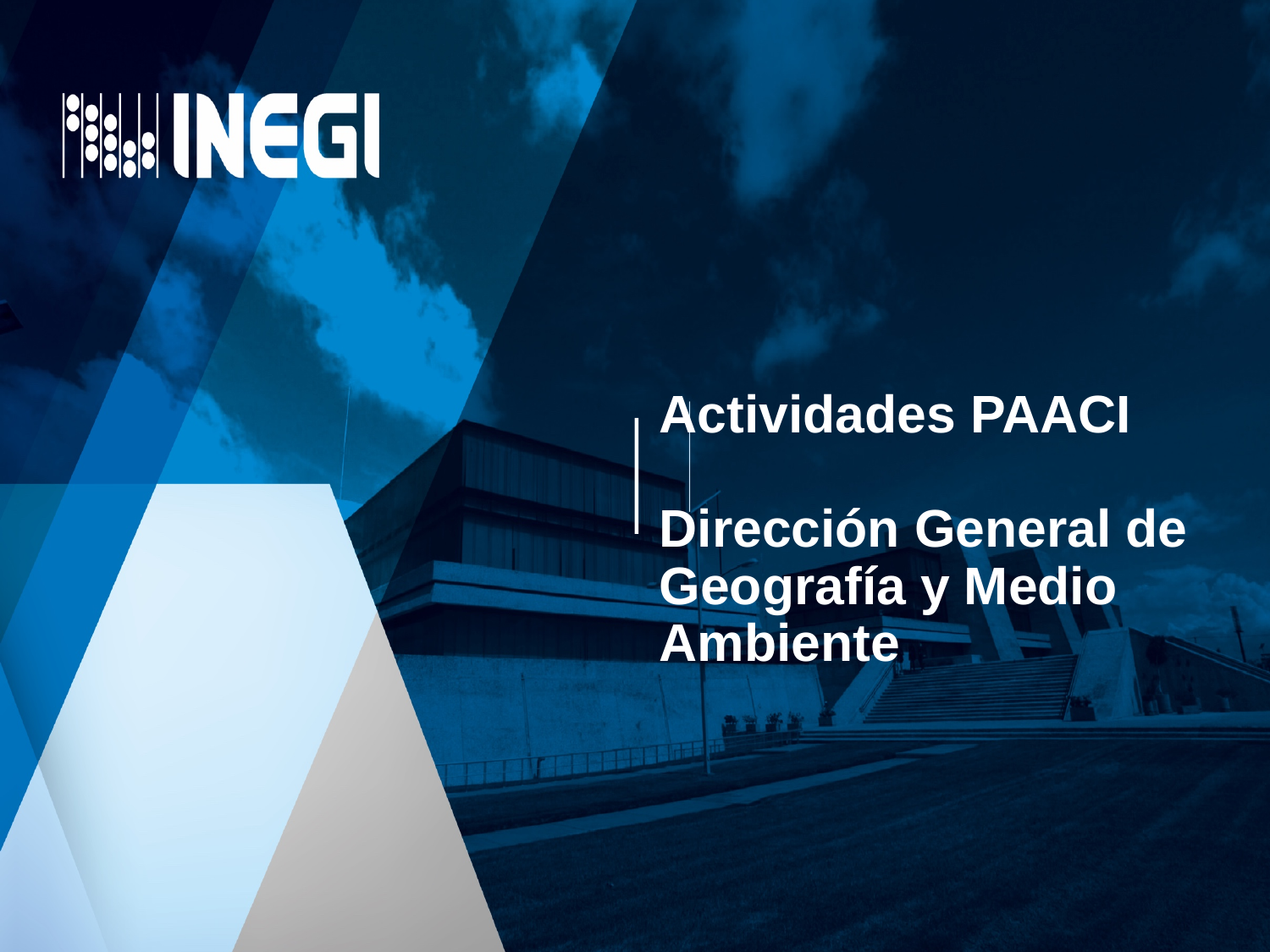

# Actividades PAACI Dirección General de Geografía y Medio Ambiente